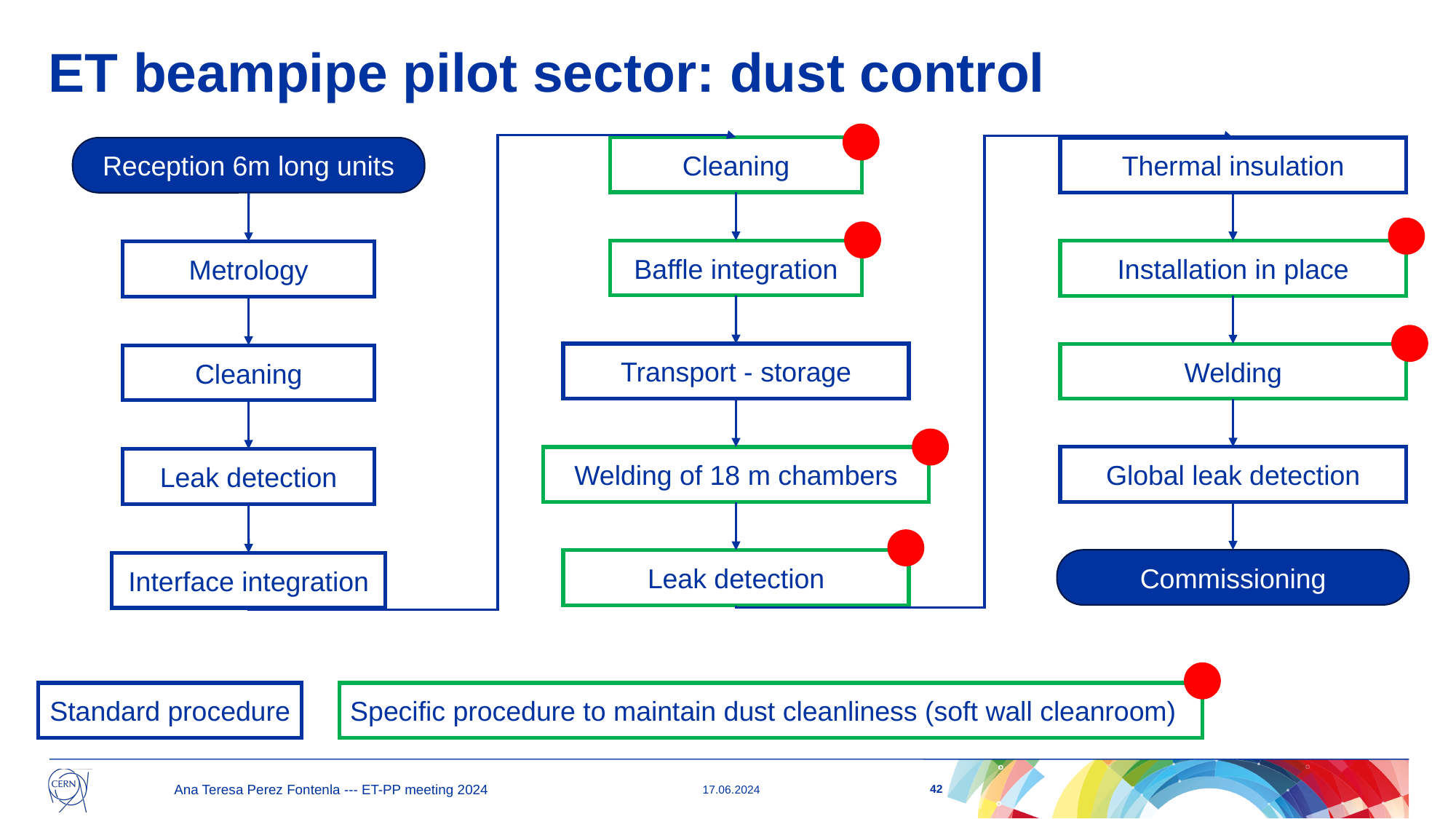

ET beampipe pilot sector: dust control

Cleaning
Reception 6m long units
Thermal insulation

Baffle integration
Installation in place
Metrology

Transport - storage
Welding
Cleaning

Global leak detection
Welding of 18 m chambers
Leak detection

Commissioning
Leak detection
Interface integration

Standard procedure
Specific procedure to maintain dust cleanliness (soft wall cleanroom)
42
Ana Teresa Perez Fontenla --- ET-PP meeting 2024
17.06.2024